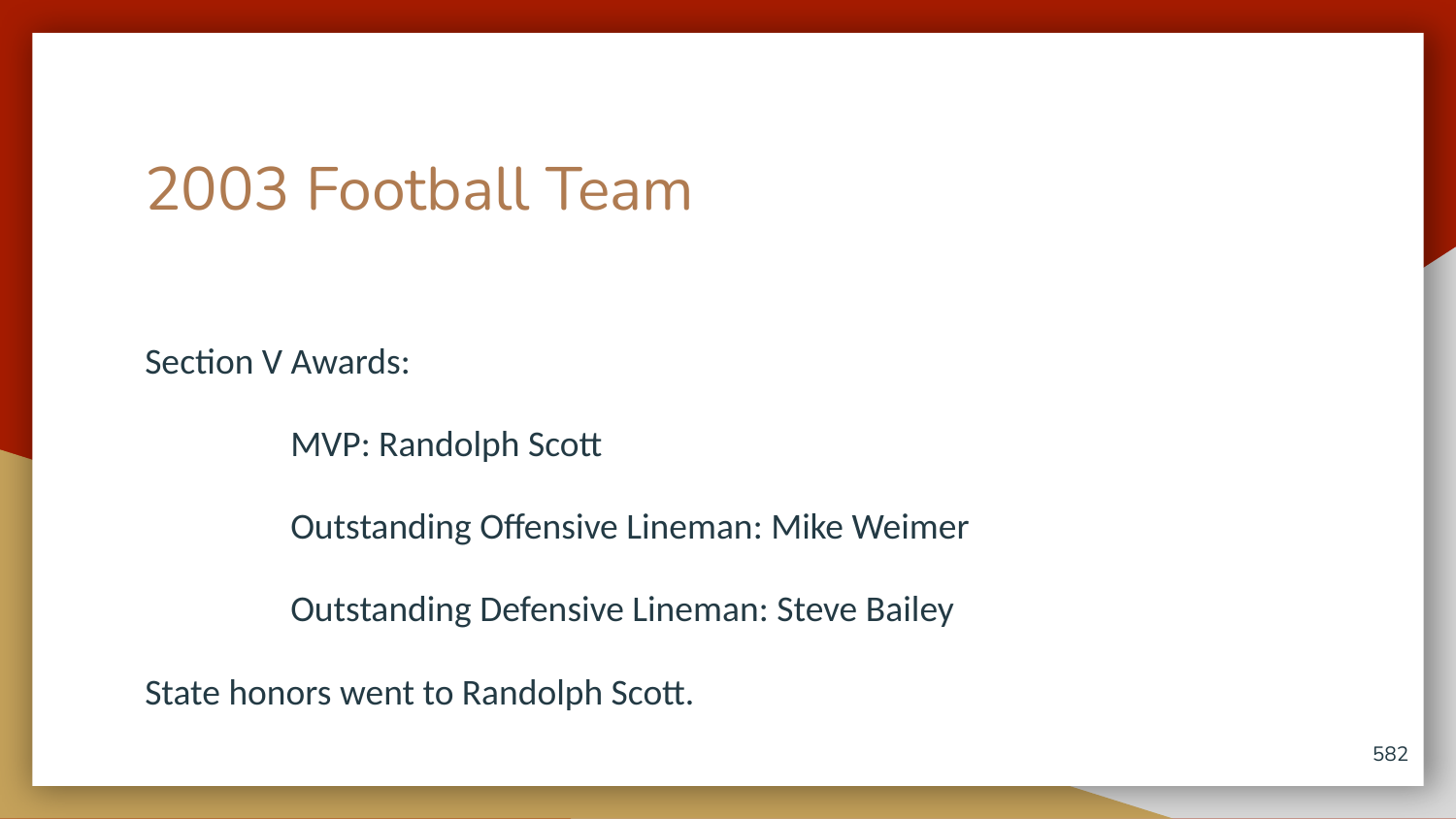

# 2003 Football Team
Section V Awards:
	MVP: Randolph Scott
	Outstanding Offensive Lineman: Mike Weimer
	Outstanding Defensive Lineman: Steve Bailey
State honors went to Randolph Scott.
582